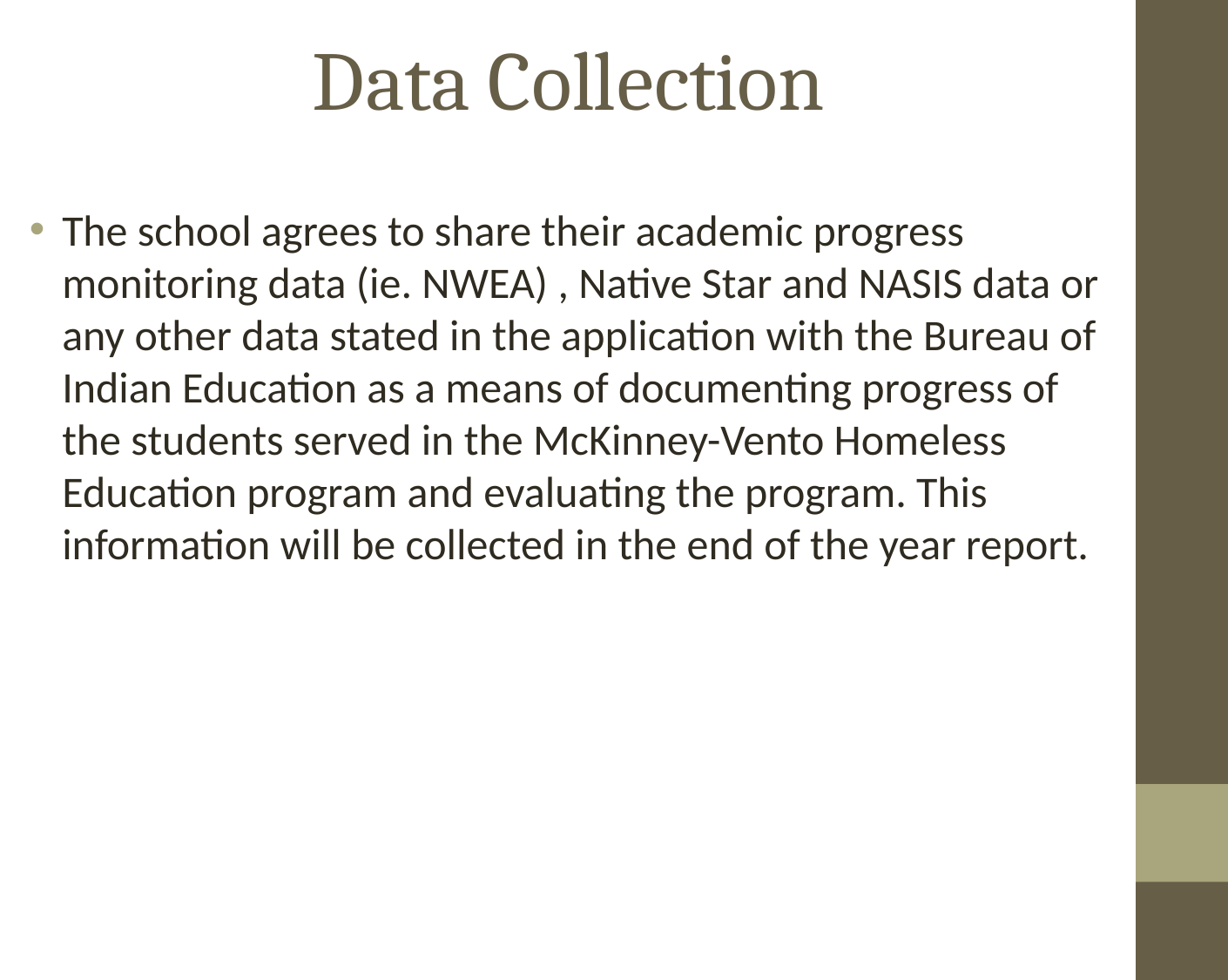

# Data Collection
The school agrees to share their academic progress monitoring data (ie. NWEA) , Native Star and NASIS data or any other data stated in the application with the Bureau of Indian Education as a means of documenting progress of the students served in the McKinney-Vento Homeless Education program and evaluating the program. This information will be collected in the end of the year report.